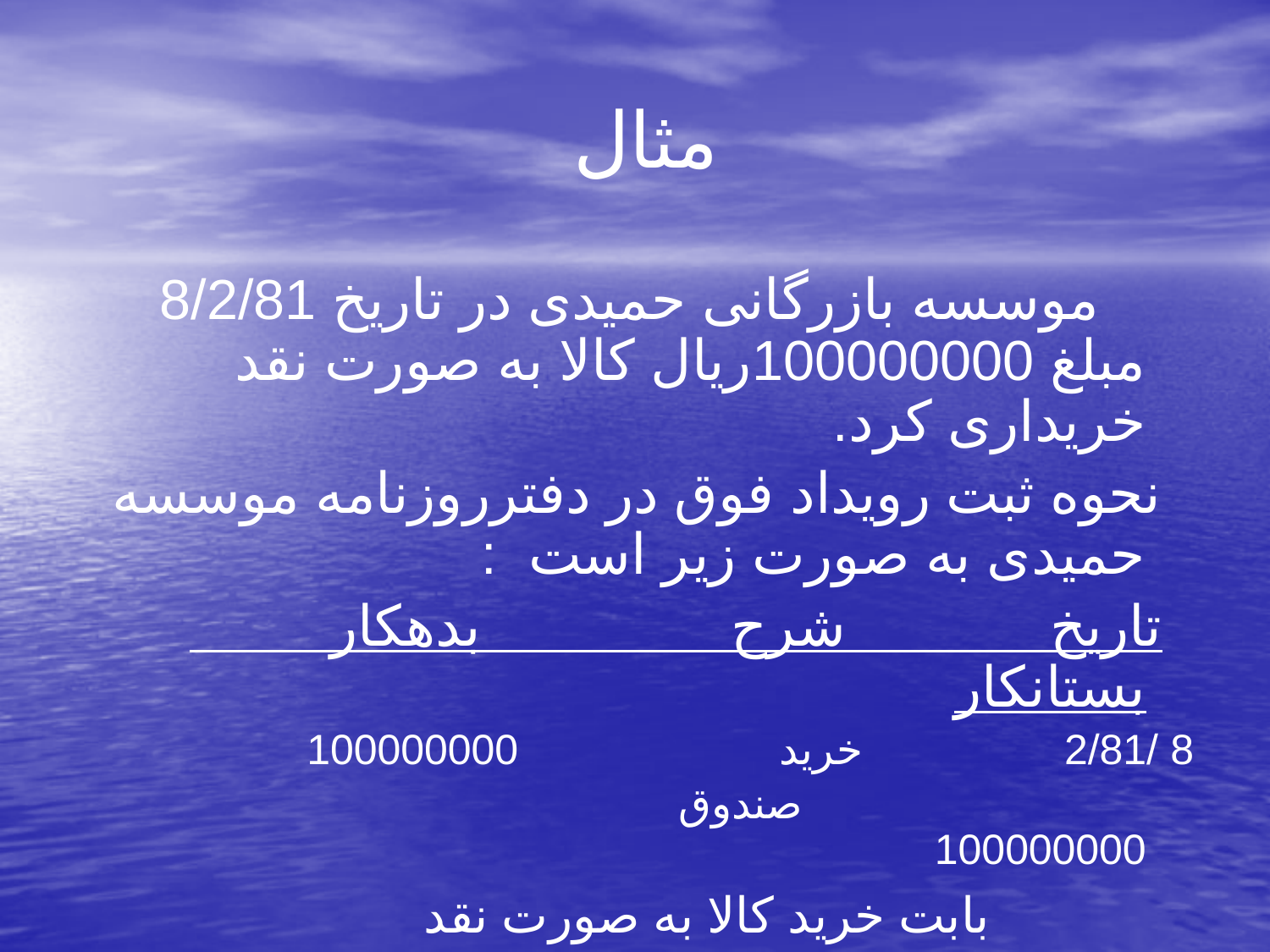

# مثال
      موسسه بازرگانی حمیدی در تاریخ 8/2/81 مبلغ 100000000ریال کالا به صورت نقد خریداری کرد.
  نحوه ثبت رویداد فوق در دفترروزنامه موسسه حمیدی به صورت زیر است  :
  تاریخ             شرح                بدهکار          بستانکار
8 /2/81                 خرید                      100000000
                                 صندوق                                    100000000
             بابت خرید کالا به صورت نقد